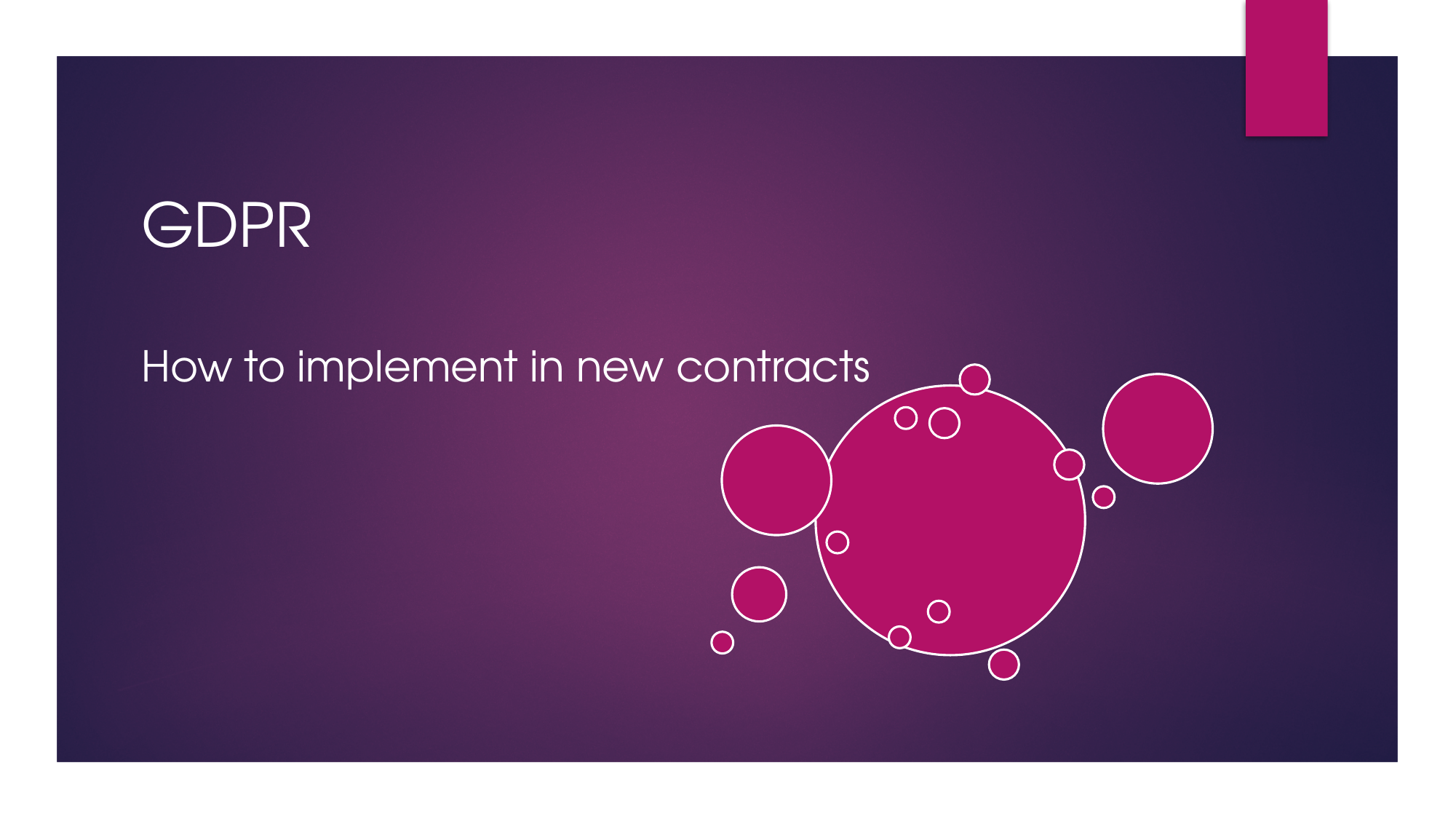

GDPR

How to implement in new contracts